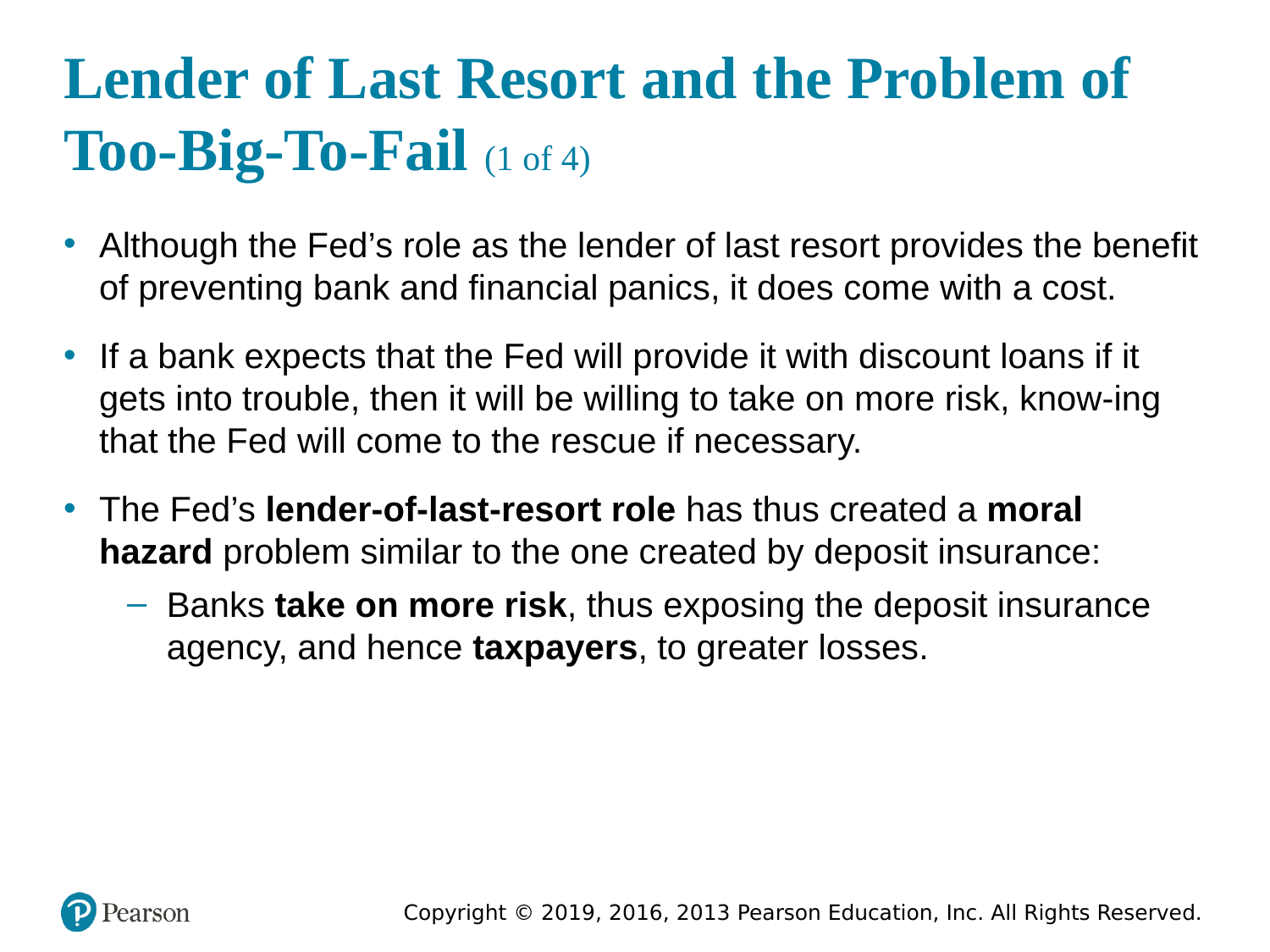

# Lender of Last Resort and the Problem of Too-Big-To-Fail (1 of 4)
Although the Fed’s role as the lender of last resort provides the benefit of preventing bank and financial panics, it does come with a cost.
If a bank expects that the Fed will provide it with discount loans if it gets into trouble, then it will be willing to take on more risk, know-ing that the Fed will come to the rescue if necessary.
The Fed’s lender-of-last-resort role has thus created a moral hazard problem similar to the one created by deposit insurance:
Banks take on more risk, thus exposing the deposit insurance agency, and hence taxpayers, to greater losses.